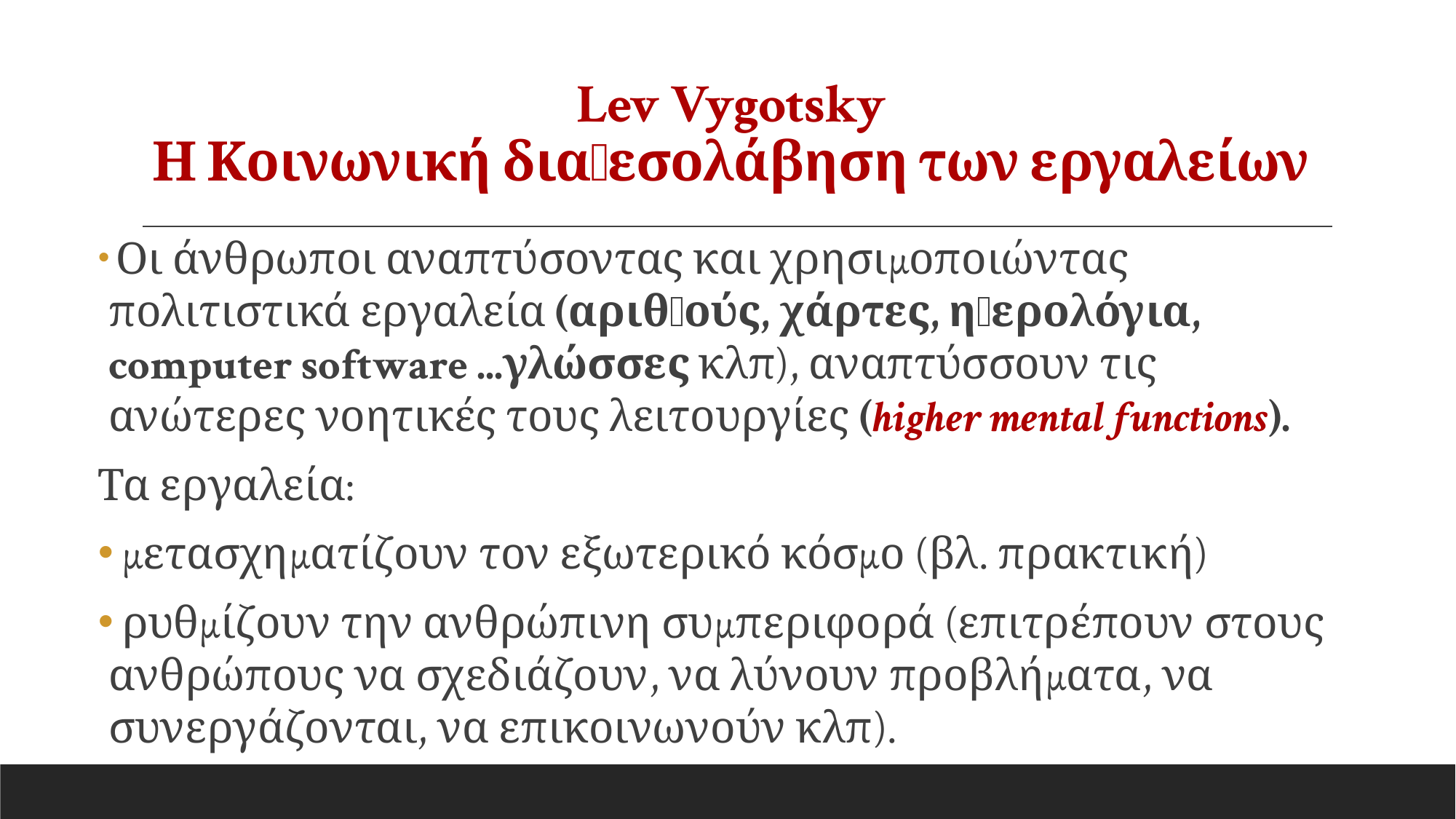

# Lev Vygotsky Η Κοινωνική διαμεσολάβηση των εργαλείων
 Οι άνθρωποι αναπτύσοντας και χρησιμοποιώντας πολιτιστικά εργαλεία (αριθμούς, χάρτες, ημερολόγια, computer software ...γλώσσες κλπ), αναπτύσσουν τις ανώτερες νοητικές τους λειτουργίες (higher mental functions).
Τα εργαλεία:
 μετασχηματίζουν τον εξωτερικό κόσμο (βλ. πρακτική)
 ρυθμίζουν την ανθρώπινη συμπεριφορά (επιτρέπουν στους ανθρώπους να σχεδιάζουν, να λύνουν προβλήματα, να συνεργάζονται, να επικοινωνούν κλπ).